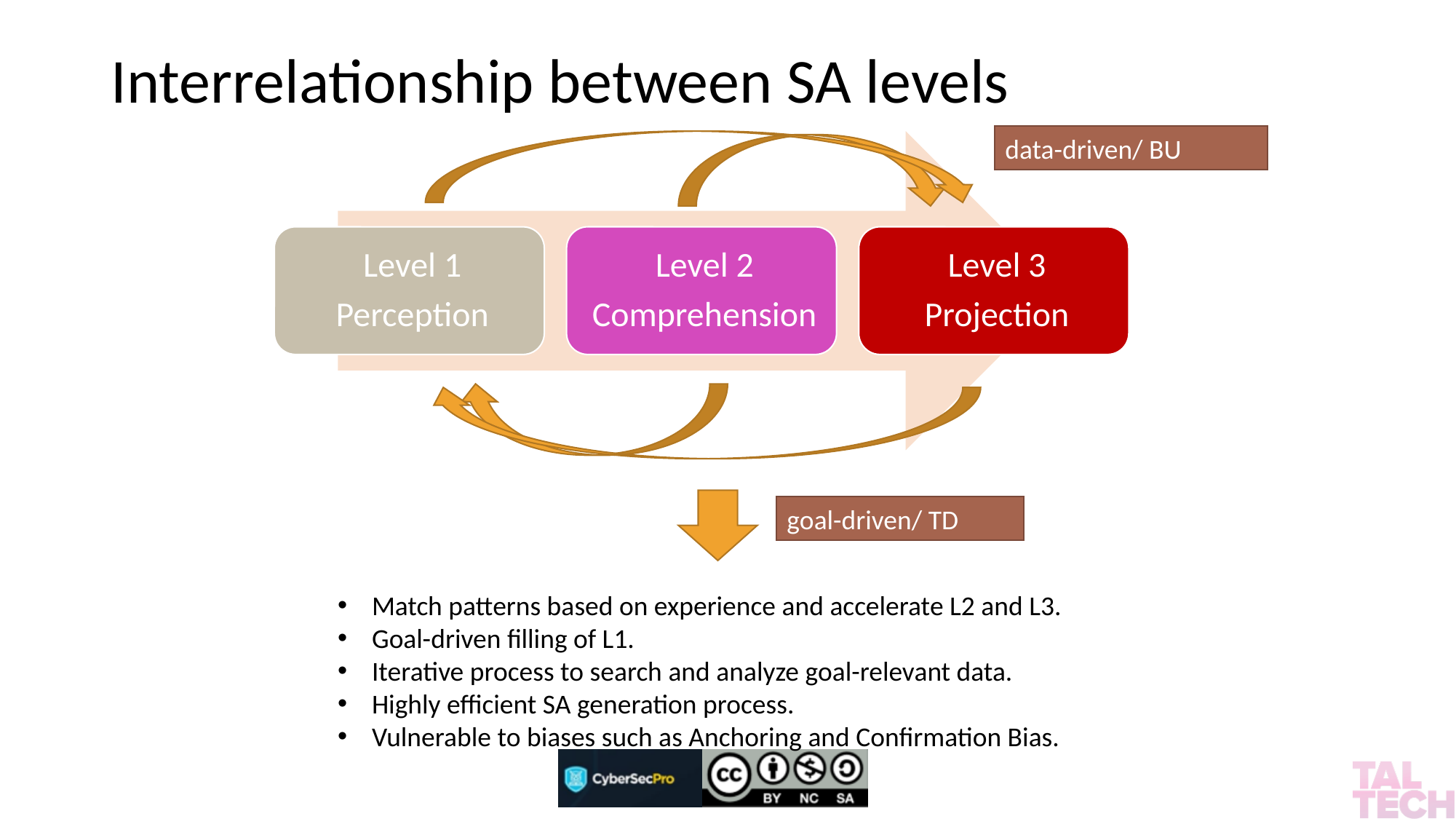

# Interrelationship between SA levels
data-driven/ BU
Level 1
Perception
Level 2
Comprehension
Level 3
Projection

goal-driven/ TD
Match patterns based on experience and accelerate L2 and L3.
Goal-driven filling of L1.
Iterative process to search and analyze goal-relevant data.
Highly efficient SA generation process.
Vulnerable to biases such as Anchoring and Confirmation Bias.